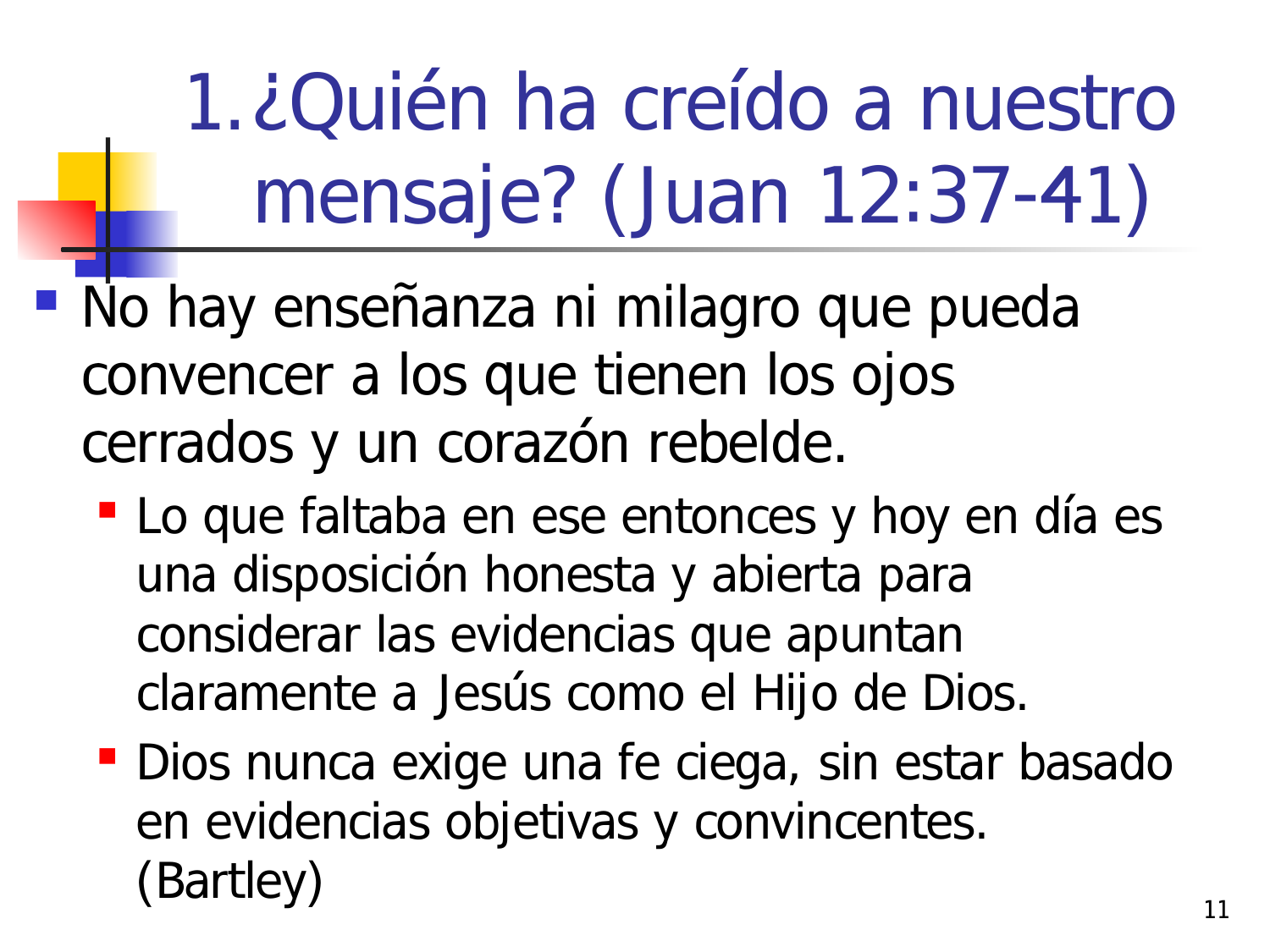

# ¿Quién ha creído a nuestro mensaje? (Juan 12:37-41)
No hay enseñanza ni milagro que pueda convencer a los que tienen los ojos cerrados y un corazón rebelde.
Lo que faltaba en ese entonces y hoy en día es una disposición honesta y abierta para considerar las evidencias que apuntan claramente a Jesús como el Hijo de Dios.
Dios nunca exige una fe ciega, sin estar basado en evidencias objetivas y convincentes. (Bartley)
11